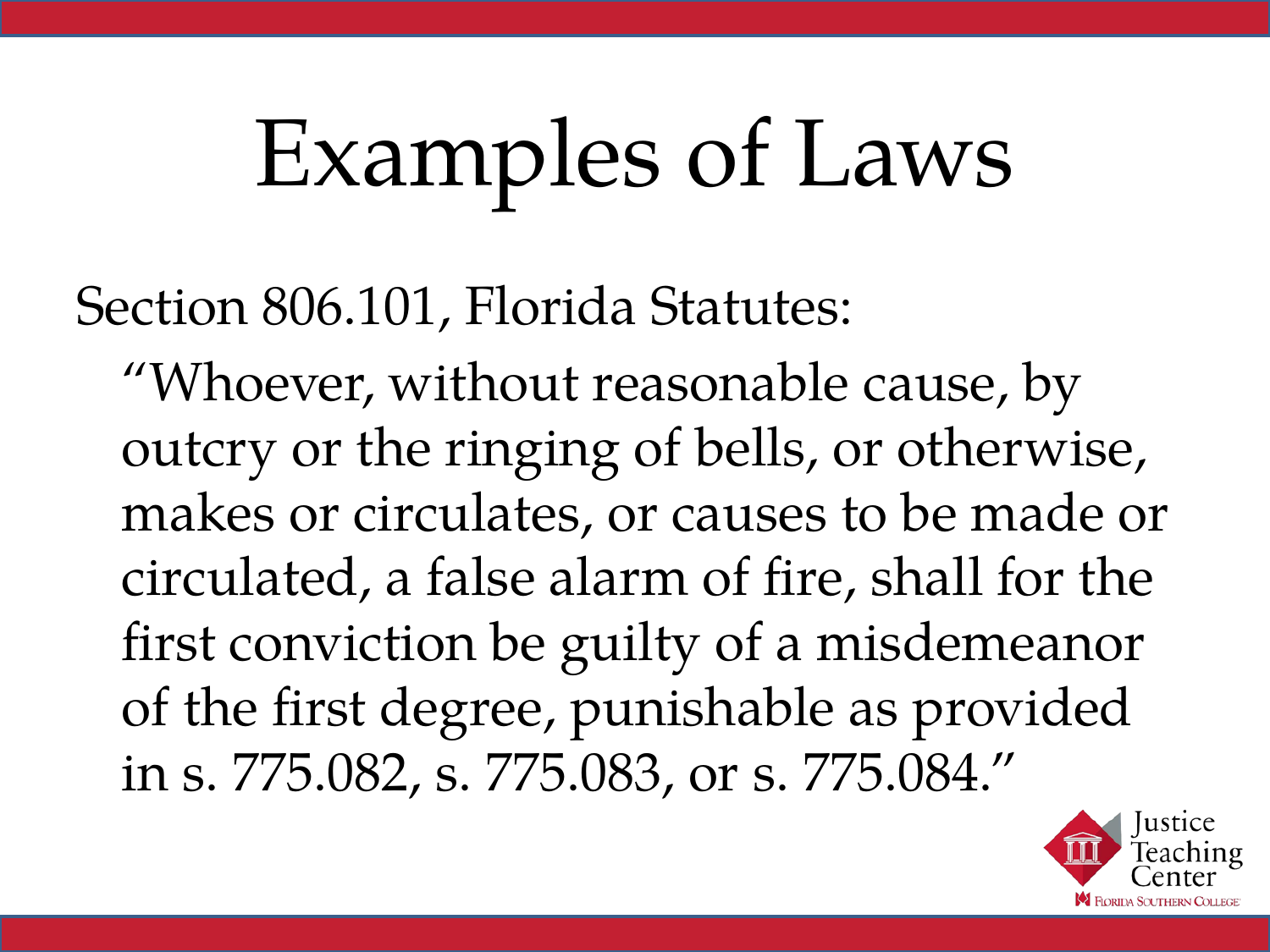

# Examples of Laws
Section 806.101, Florida Statutes:
	“Whoever, without reasonable cause, by outcry or the ringing of bells, or otherwise, makes or circulates, or causes to be made or circulated, a false alarm of fire, shall for the first conviction be guilty of a misdemeanor of the first degree, punishable as provided in s. 775.082, s. 775.083, or s. 775.084.”